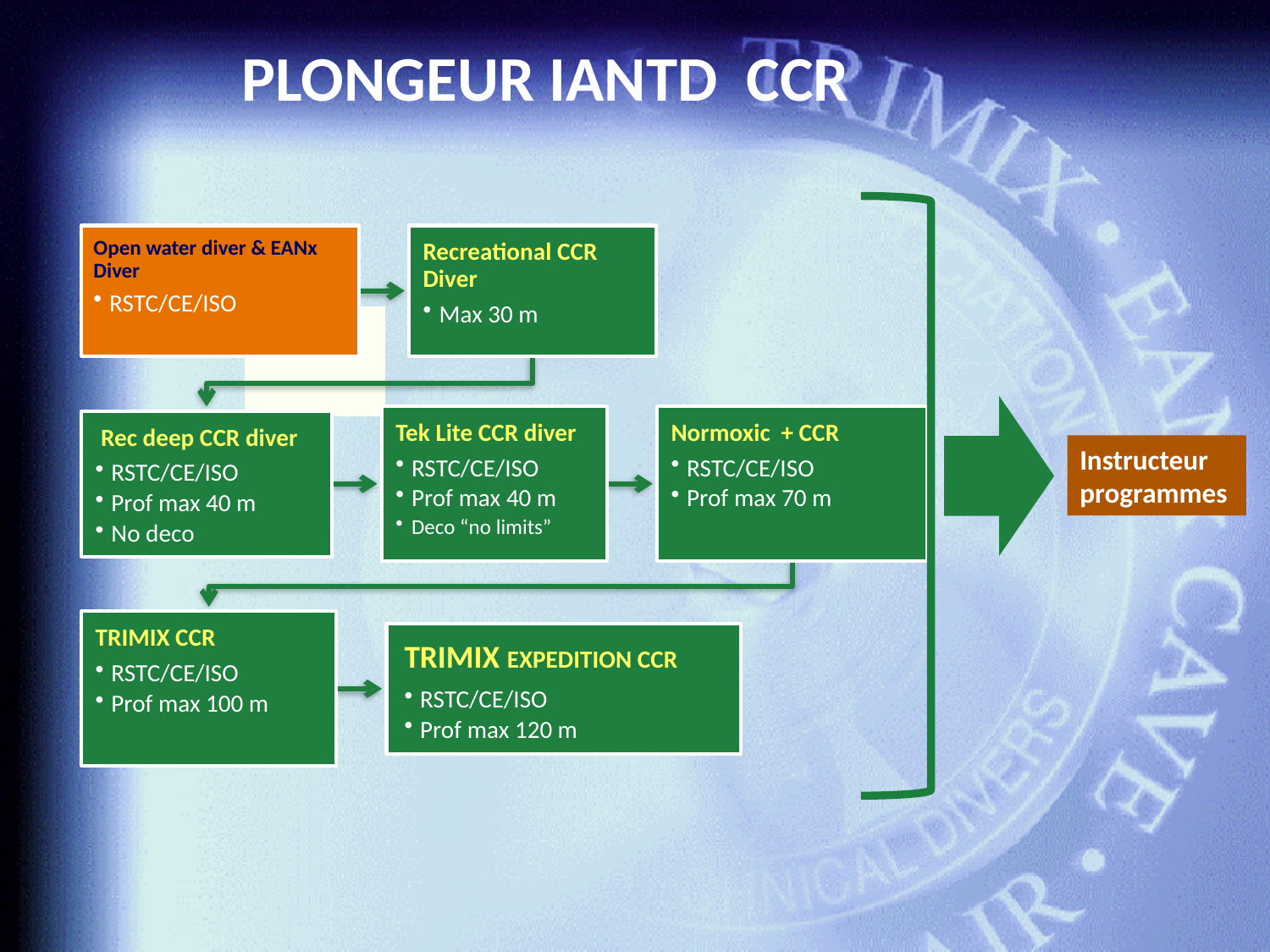

PLONGEUR IANTD  CCR

Open water diver & EANx Diver
RSTC/CE/ISO

Recreational CCR Diver
Max 30 m

 Rec deep CCR diver
RSTC/CE/ISO
Prof max 40 m
No deco

Tek Lite CCR diver
RSTC/CE/ISO
Prof max 40 m
Deco “no limits”

Normoxic  + CCR
RSTC/CE/ISO
Prof max 70 m

TRIMIX CCR
RSTC/CE/ISO
Prof max 100 m
TRIMIX EXPEDITION CCR
RSTC/CE/ISO
Prof max 120 m

Instructeur
programmes